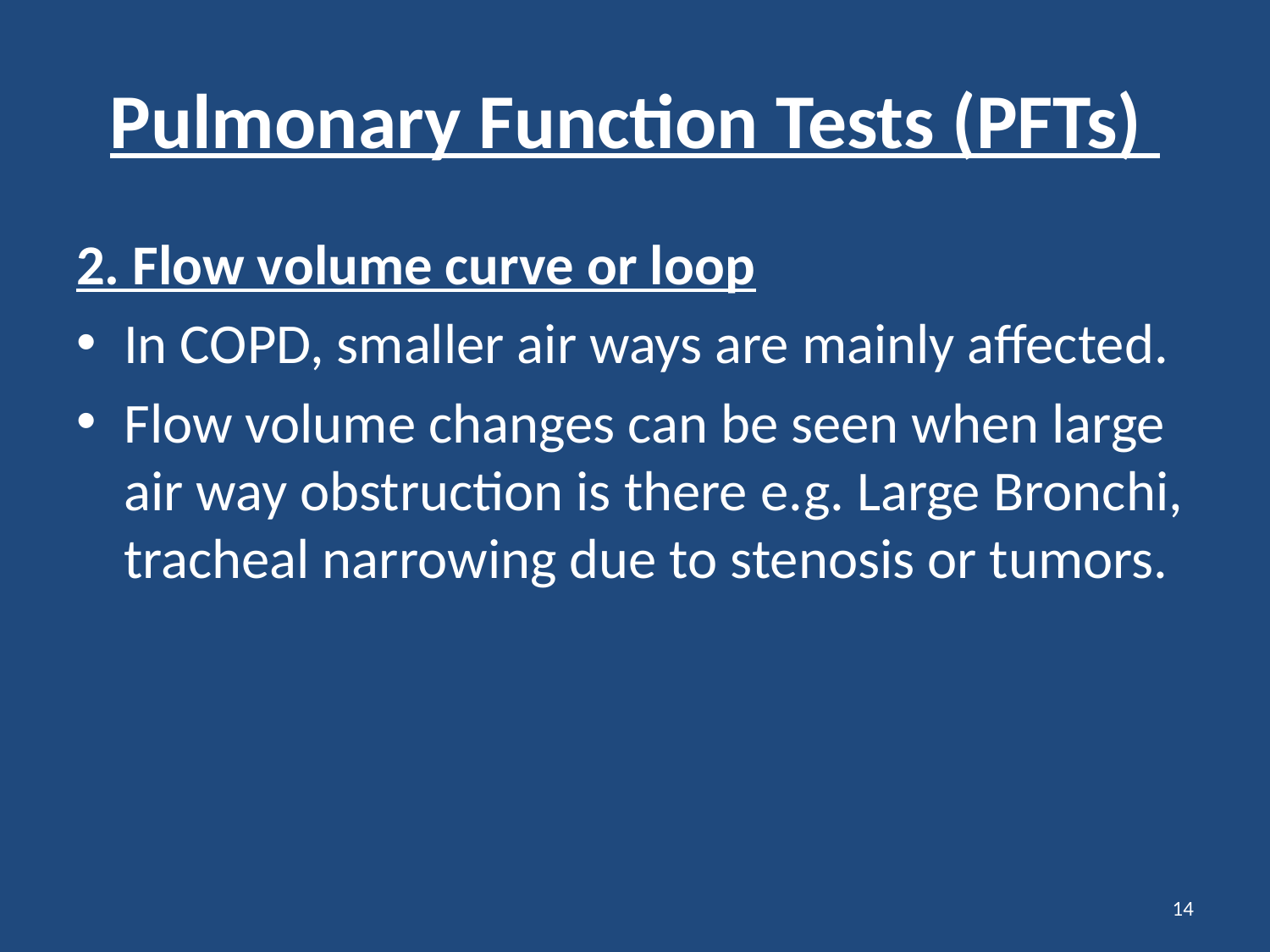

# Pulmonary Function Tests (PFTs)
2. Flow volume curve or loop
In COPD, smaller air ways are mainly affected.
Flow volume changes can be seen when large air way obstruction is there e.g. Large Bronchi, tracheal narrowing due to stenosis or tumors.
14